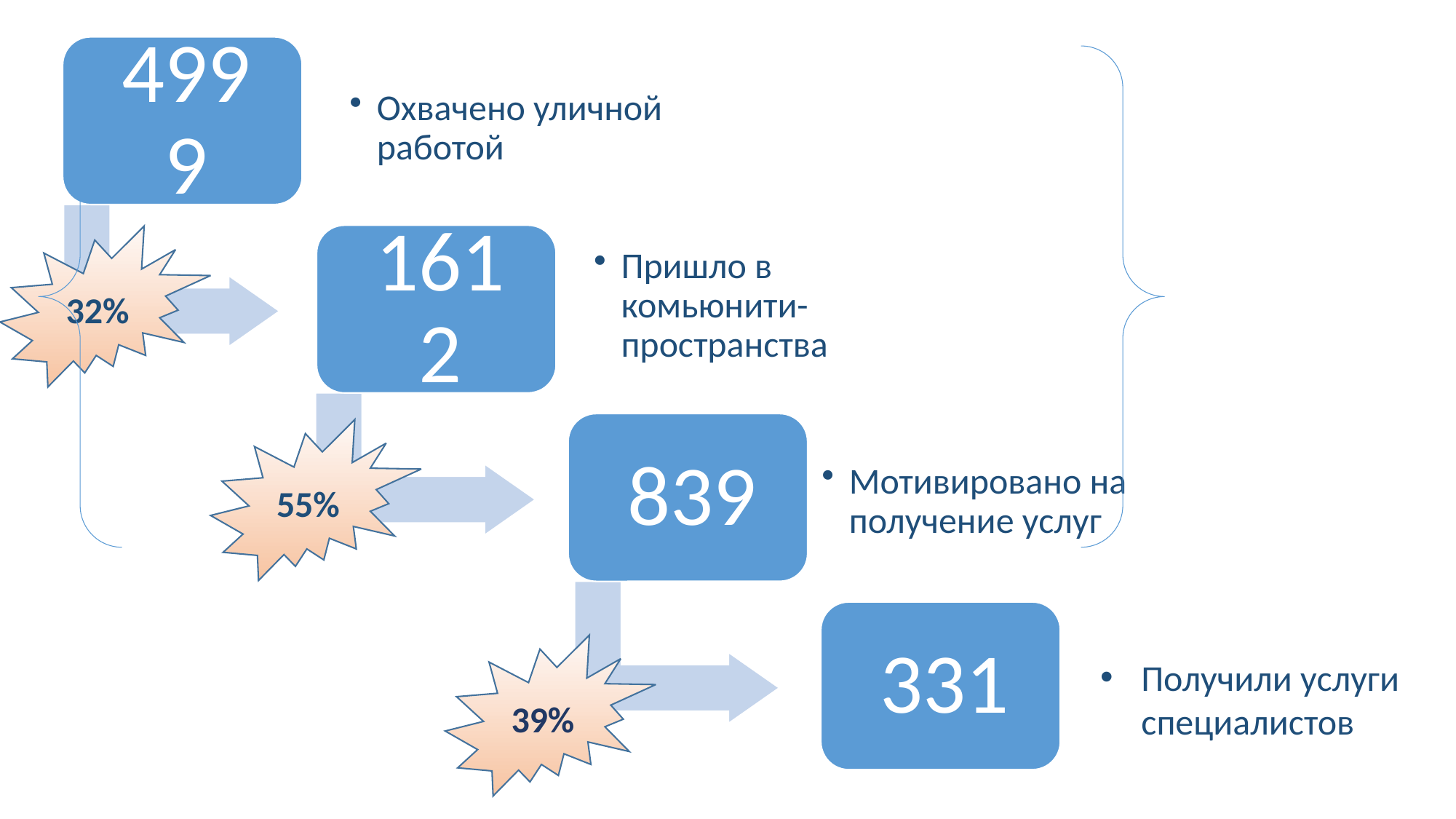

4999
Охвачено уличной работой
1612
Пришло в комьюнити- пространства
839
Мотивировано на получение услуг
331

32%
55%
39%
Получили услуги специалистов